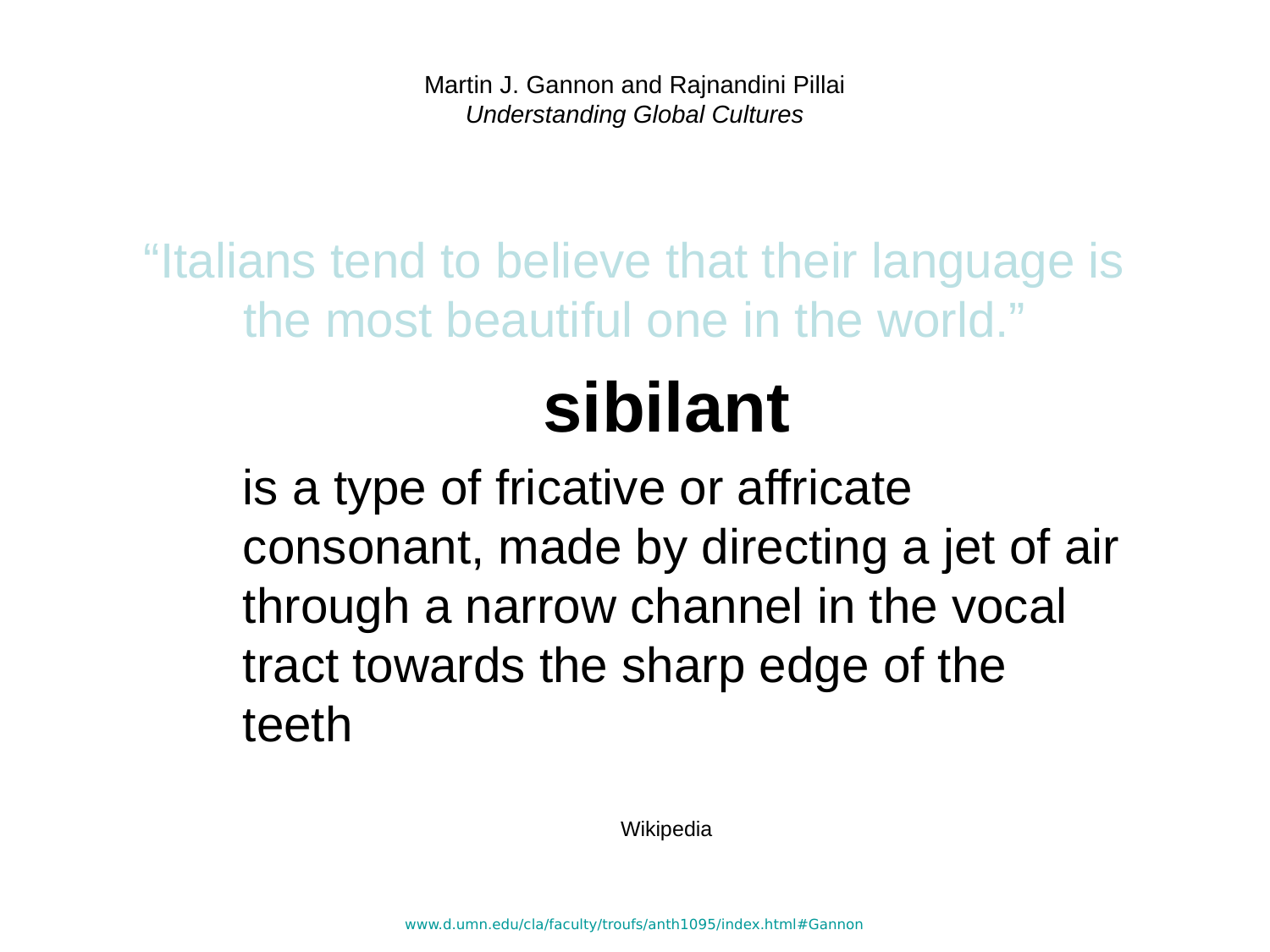

# Martin J. Gannon and Rajnandini Pillai Understanding Global Cultures
“Italians tend to believe that their language is the most beautiful one in the world.”
sibilant
	is a type of fricative or affricate consonant, made by directing a jet of air through a narrow channel in the vocal tract towards the sharp edge of the teeth

Wikipedia
www.d.umn.edu/cla/faculty/troufs/anth1095/index.html#Gannon